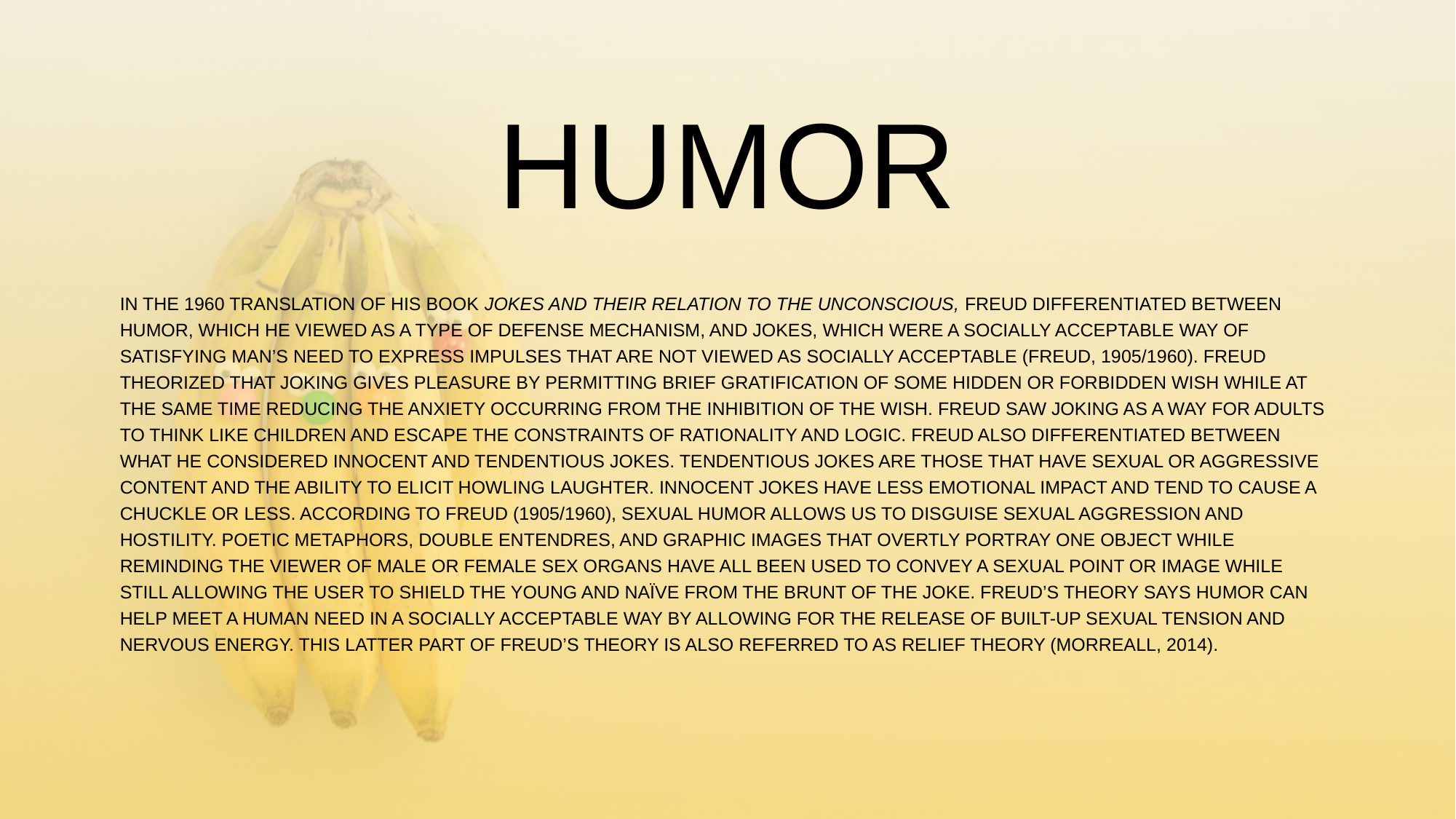

# HUMOR
IN THE 1960 TRANSLATION OF HIS BOOK JOKES AND THEIR RELATION TO THE UNCONSCIOUS, FREUD DIFFERENTIATED BETWEEN HUMOR, WHICH HE VIEWED AS A TYPE OF DEFENSE MECHANISM, AND JOKES, WHICH WERE A SOCIALLY ACCEPTABLE WAY OF SATISFYING MAN’S NEED TO EXPRESS IMPULSES THAT ARE NOT VIEWED AS SOCIALLY ACCEPTABLE (FREUD, 1905/1960). FREUD THEORIZED THAT JOKING GIVES PLEASURE BY PERMITTING BRIEF GRATIFICATION OF SOME HIDDEN OR FORBIDDEN WISH WHILE AT THE SAME TIME REDUCING THE ANXIETY OCCURRING FROM THE INHIBITION OF THE WISH. FREUD SAW JOKING AS A WAY FOR ADULTS TO THINK LIKE CHILDREN AND ESCAPE THE CONSTRAINTS OF RATIONALITY AND LOGIC. FREUD ALSO DIFFERENTIATED BETWEEN WHAT HE CONSIDERED INNOCENT AND TENDENTIOUS JOKES. TENDENTIOUS JOKES ARE THOSE THAT HAVE SEXUAL OR AGGRESSIVE CONTENT AND THE ABILITY TO ELICIT HOWLING LAUGHTER. INNOCENT JOKES HAVE LESS EMOTIONAL IMPACT AND TEND TO CAUSE A CHUCKLE OR LESS. ACCORDING TO FREUD (1905/1960), SEXUAL HUMOR ALLOWS US TO DISGUISE SEXUAL AGGRESSION AND HOSTILITY. POETIC METAPHORS, DOUBLE ENTENDRES, AND GRAPHIC IMAGES THAT OVERTLY PORTRAY ONE OBJECT WHILE REMINDING THE VIEWER OF MALE OR FEMALE SEX ORGANS HAVE ALL BEEN USED TO CONVEY A SEXUAL POINT OR IMAGE WHILE STILL ALLOWING THE USER TO SHIELD THE YOUNG AND NAÏVE FROM THE BRUNT OF THE JOKE. FREUD’S THEORY SAYS HUMOR CAN HELP MEET A HUMAN NEED IN A SOCIALLY ACCEPTABLE WAY BY ALLOWING FOR THE RELEASE OF BUILT-UP SEXUAL TENSION AND NERVOUS ENERGY. THIS LATTER PART OF FREUD’S THEORY IS ALSO REFERRED TO AS RELIEF THEORY (MORREALL, 2014).